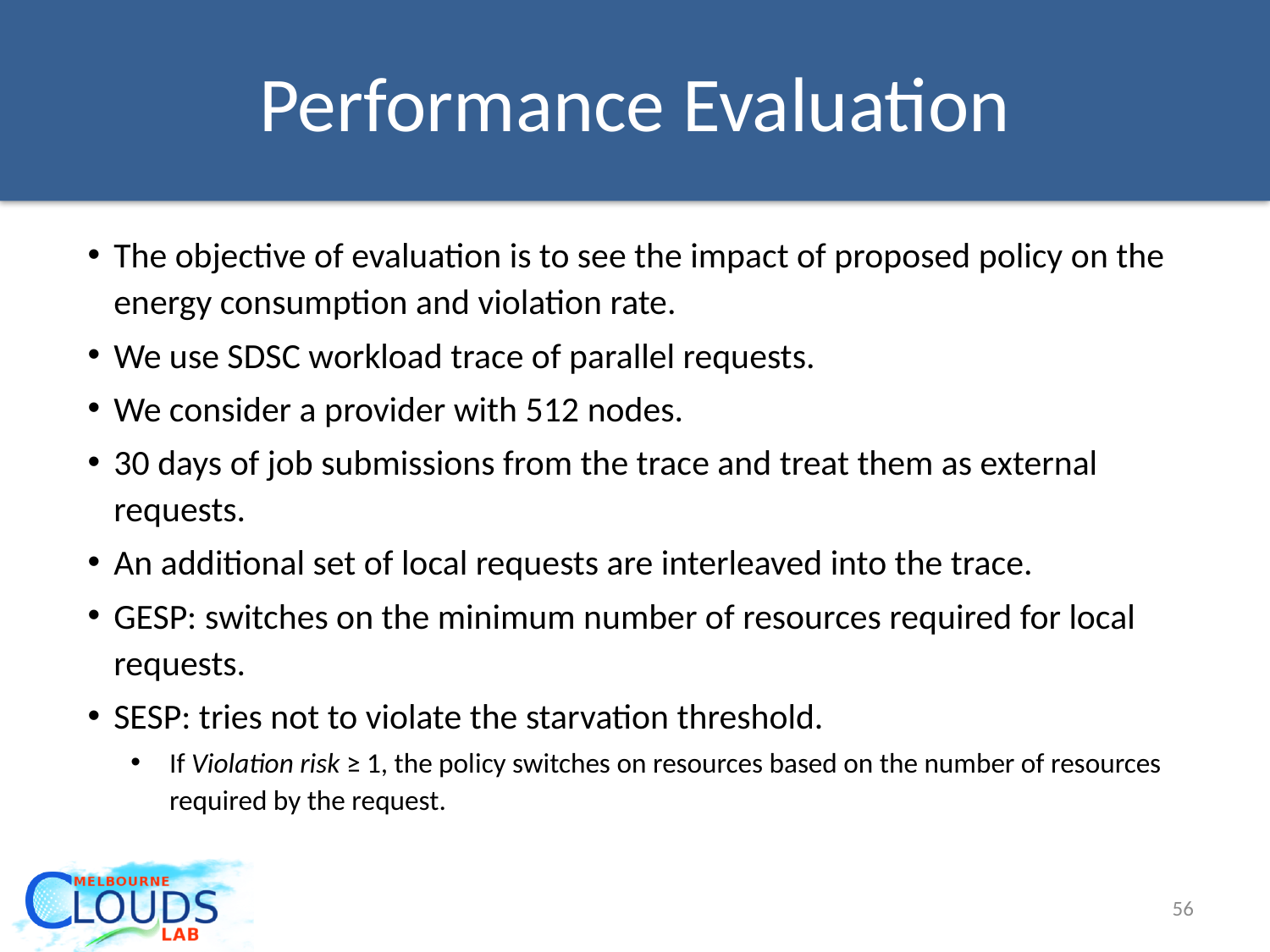

# Performance Evaluation
The objective of evaluation is to see the impact of proposed policy on the energy consumption and violation rate.
We use SDSC workload trace of parallel requests.
We consider a provider with 512 nodes.
30 days of job submissions from the trace and treat them as external requests.
An additional set of local requests are interleaved into the trace.
GESP: switches on the minimum number of resources required for local requests.
SESP: tries not to violate the starvation threshold.
If Violation risk ≥ 1, the policy switches on resources based on the number of resources required by the request.
56